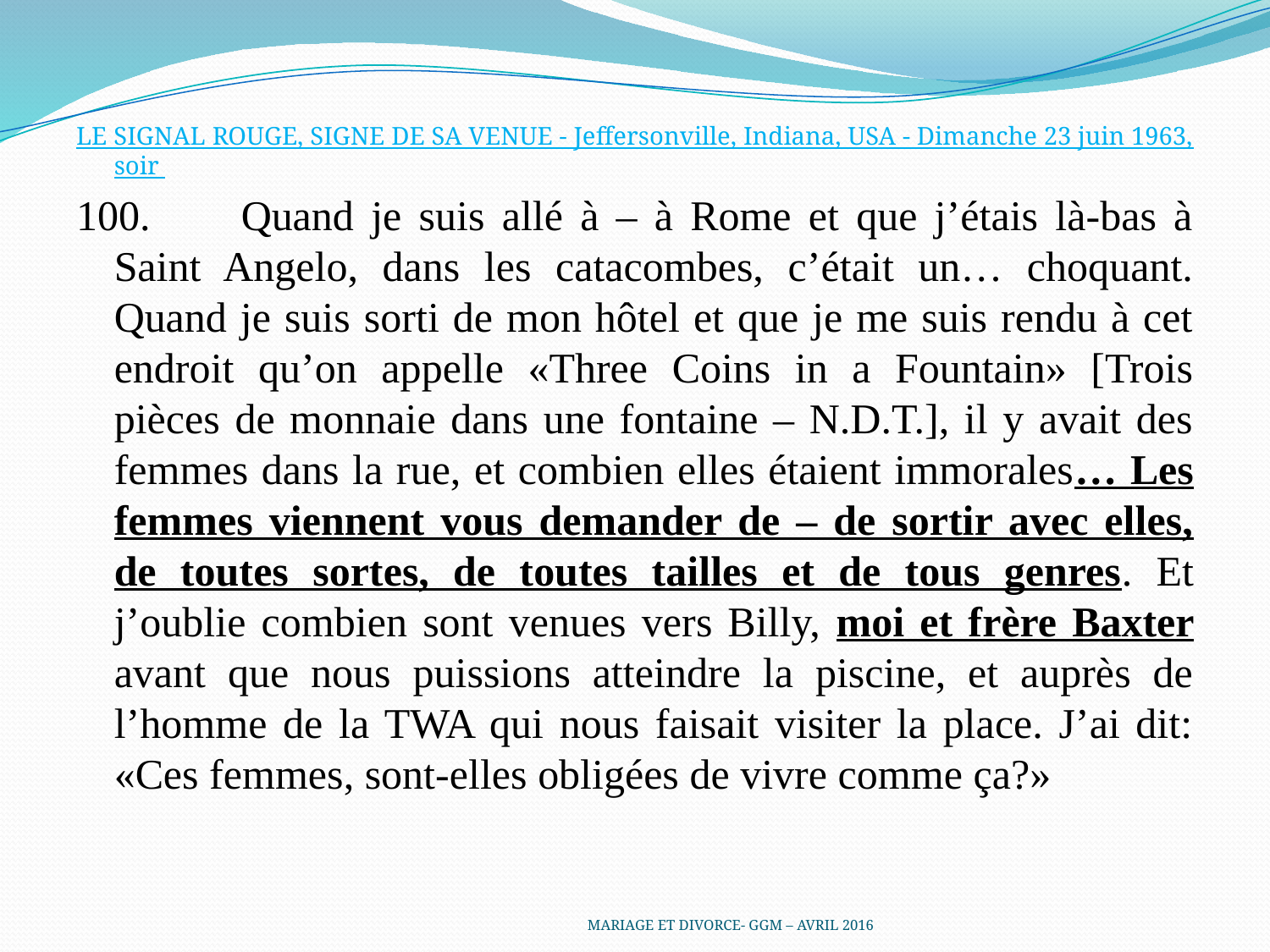

LE SIGNAL ROUGE, SIGNE DE SA VENUE - Jeffersonville, Indiana, USA - Dimanche 23 juin 1963, soir
100.	Quand je suis allé à – à Rome et que j’étais là-bas à Saint Angelo, dans les catacombes, c’était un… choquant. Quand je suis sorti de mon hôtel et que je me suis rendu à cet endroit qu’on appelle «Three Coins in a Fountain» [Trois pièces de monnaie dans une fontaine – N.D.T.], il y avait des femmes dans la rue, et combien elles étaient immorales… Les femmes viennent vous demander de – de sortir avec elles, de toutes sortes, de toutes tailles et de tous genres. Et j’oublie combien sont venues vers Billy, moi et frère Baxter avant que nous puissions atteindre la piscine, et auprès de l’homme de la TWA qui nous faisait visiter la place. J’ai dit: «Ces femmes, sont-elles obligées de vivre comme ça?»
MARIAGE ET DIVORCE- GGM – AVRIL 2016